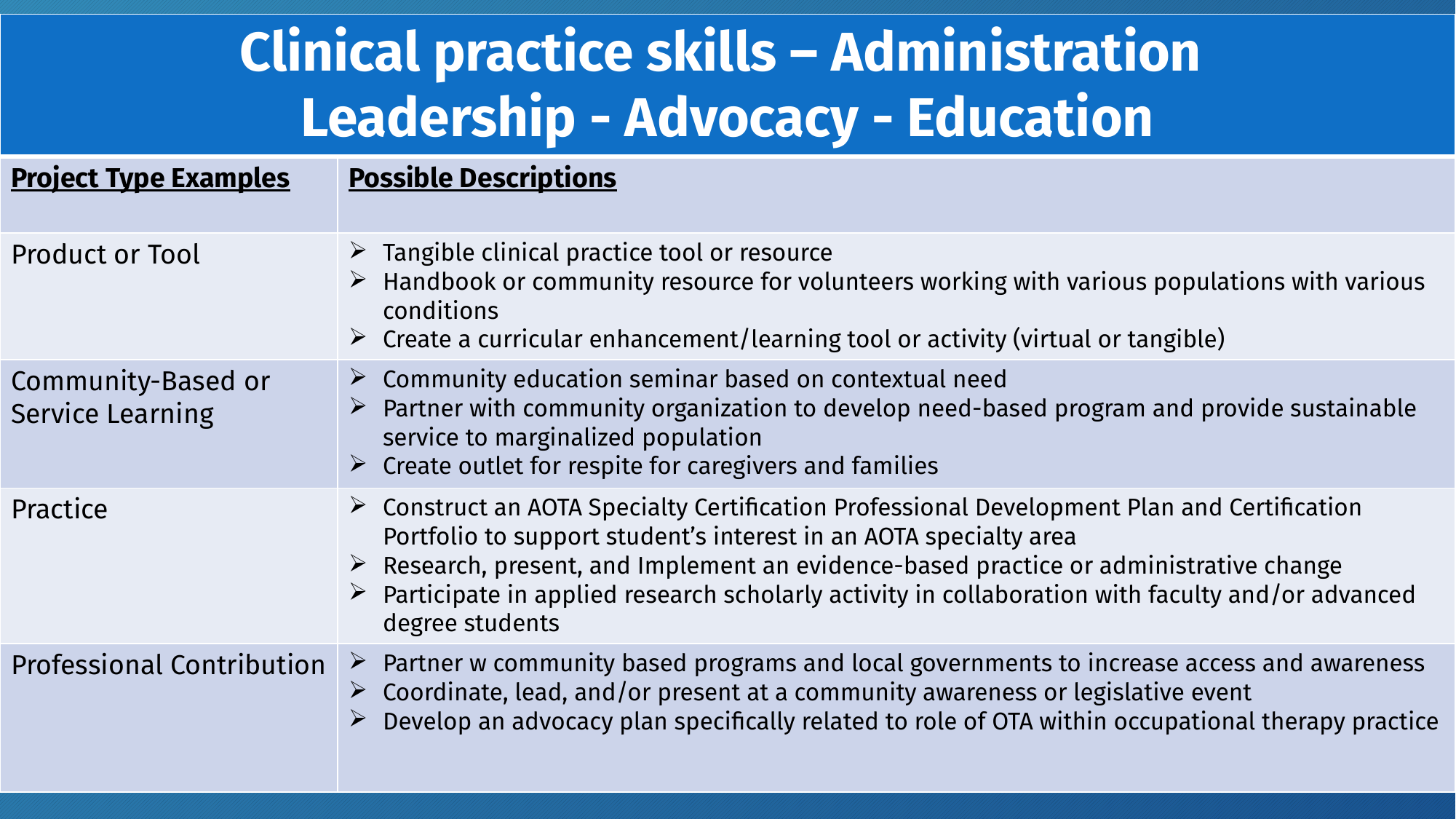

| Clinical practice skills – Administration Leadership - Advocacy - Education |  |
| --- | --- |
| Project Type Examples | Possible Descriptions |
| Product or Tool | Tangible clinical practice tool or resource Handbook or community resource for volunteers working with various populations with various conditions Create a curricular enhancement/learning tool or activity (virtual or tangible) |
| Community-Based or Service Learning | Community education seminar based on contextual need Partner with community organization to develop need-based program and provide sustainable service to marginalized population Create outlet for respite for caregivers and families |
| Practice | Construct an AOTA Specialty Certification Professional Development Plan and Certification Portfolio to support student’s interest in an AOTA specialty area Research, present, and Implement an evidence-based practice or administrative change Participate in applied research scholarly activity in collaboration with faculty and/or advanced degree students |
| Professional Contribution | Partner w community based programs and local governments to increase access and awareness Coordinate, lead, and/or present at a community awareness or legislative event Develop an advocacy plan specifically related to role of OTA within occupational therapy practice |